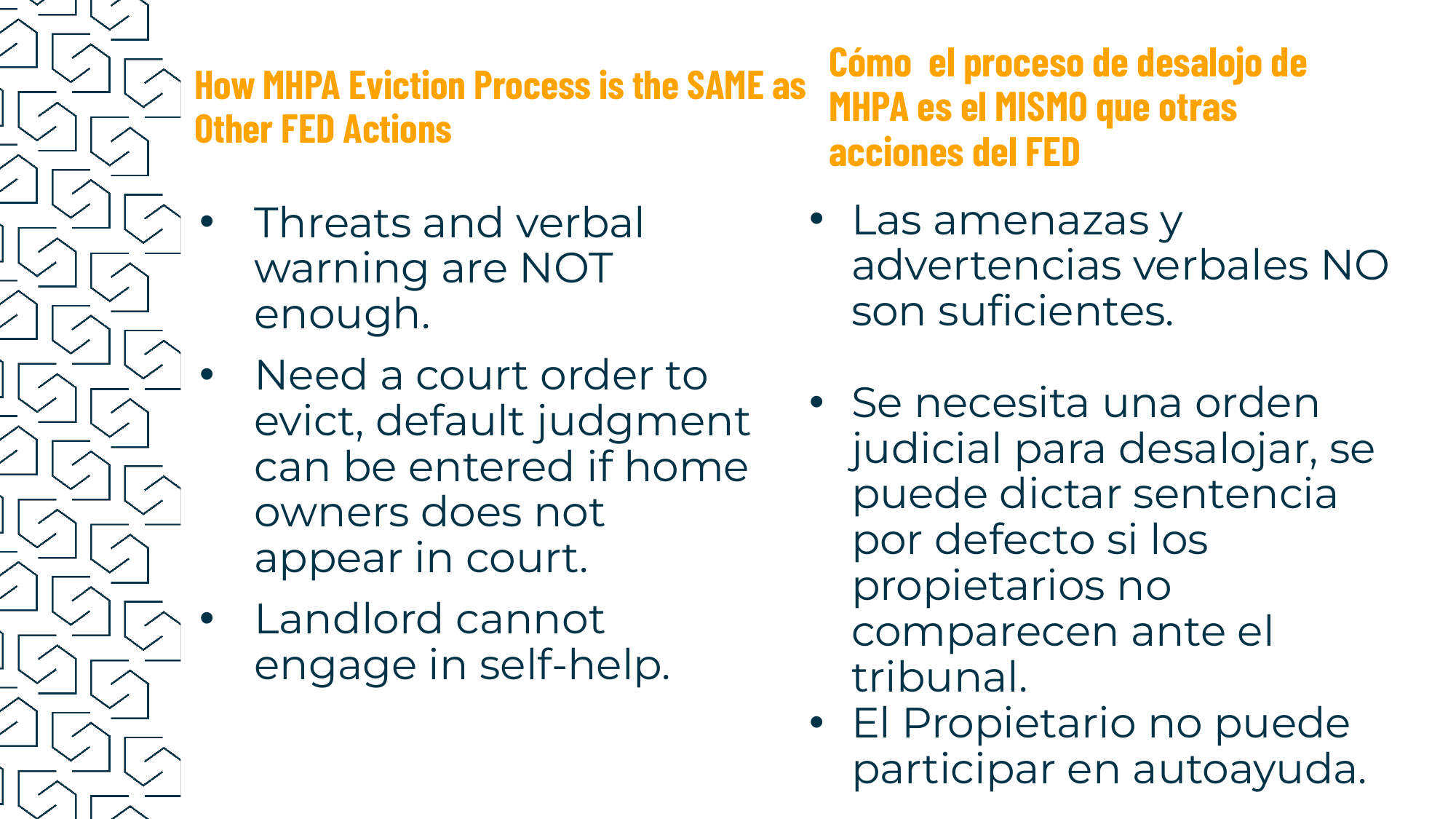

Cómo  el proceso de desalojo de MHPA es el MISMO que otras acciones del FED
# How MHPA Eviction Process is the SAME as Other FED Actions

Threats and verbal warning are NOT enough.
Need a court order to evict, default judgment can be entered if home owners does not appear in court.
Landlord cannot engage in self-help.
Las amenazas y advertencias verbales NO son suficientes.

Se necesita una orden judicial para desalojar, se puede dictar sentencia por defecto si los propietarios no comparecen ante el tribunal.
El Propietario no puede participar en autoayuda.